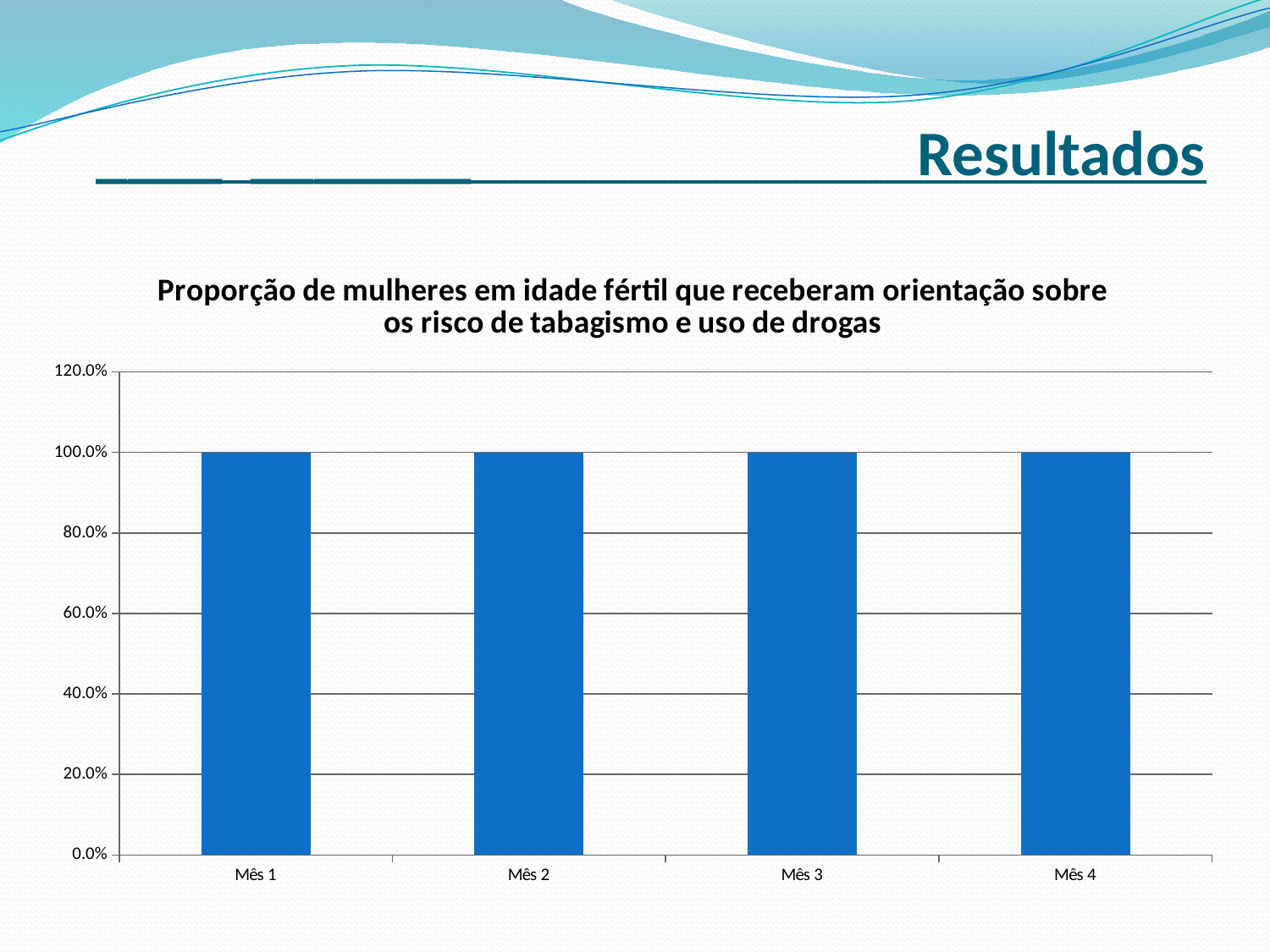

____  _______                               Resultados

### Chart: Proporção de mulheres em idade fértil que receberam orientação sobre os risco de tabagismo e uso de drogas

| Category | Proporção de mulheres em idade fertil que receberam orientação sobre os risco de tabagismo, uso de drogas |
|---|---|
| Mês 1 | 1.0 |
| Mês 2 | 1.0 |
| Mês 3 | 1.0 |
| Mês 4 | 1.0 |